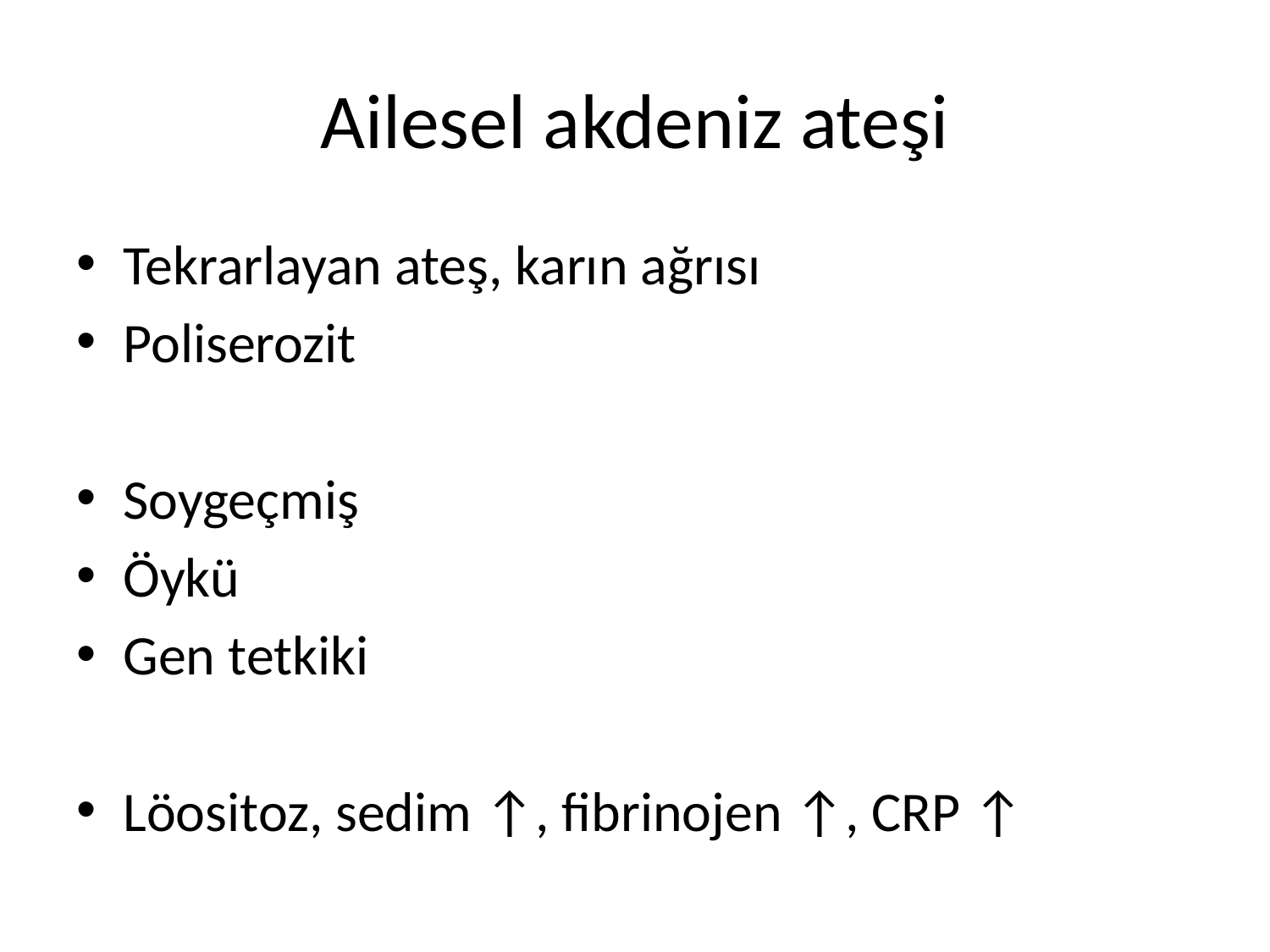

# Ailesel akdeniz ateşi
Tekrarlayan ateş, karın ağrısı
Poliserozit

Soygeçmiş
Öykü
Gen tetkiki

Löositoz, sedim ↑, fibrinojen ↑, CRP ↑